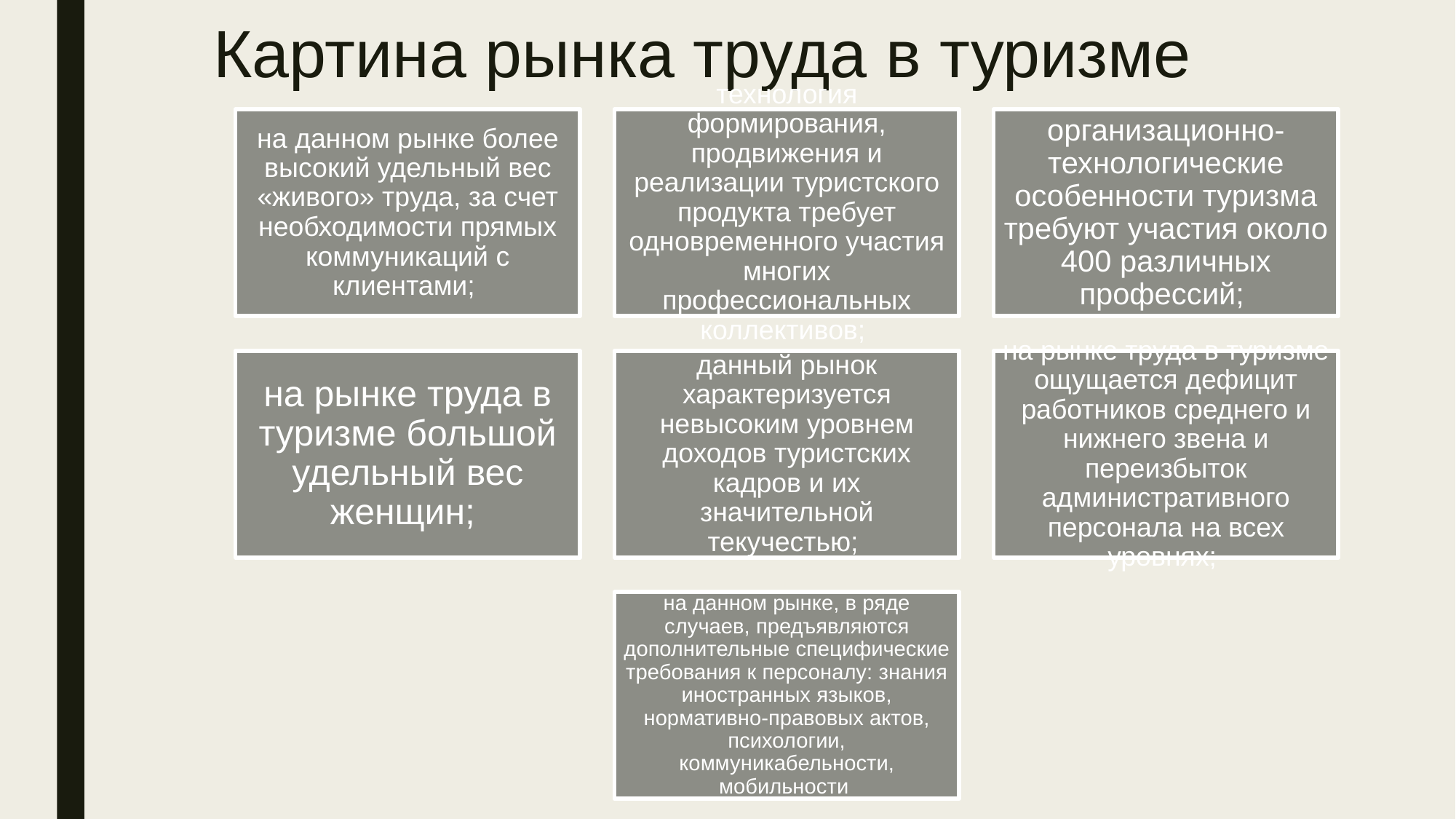

# Картина рынка труда в туризме
на данном рынке более высокий удельный вес «живого» труда, за счет необходимости прямых коммуникаций с клиентами;
технология формирования, продвижения и реализации туристского продукта требует одновременного участия многих профессиональных коллективов;
организационно-технологические особенности туризма требуют участия около 400 различных профессий;
на рынке труда в туризме большой удельный вес женщин;
данный рынок характеризуется невысоким уровнем доходов туристских кадров и их значительной текучестью;
на рынке труда в туризме ощущается дефицит работников среднего и нижнего звена и переизбыток административного персонала на всех уровнях;
на данном рынке, в ряде случаев, предъявляются дополнительные специфические требования к персоналу: знания иностранных языков, нормативно-правовых актов, психологии, коммуникабельности, мобильности